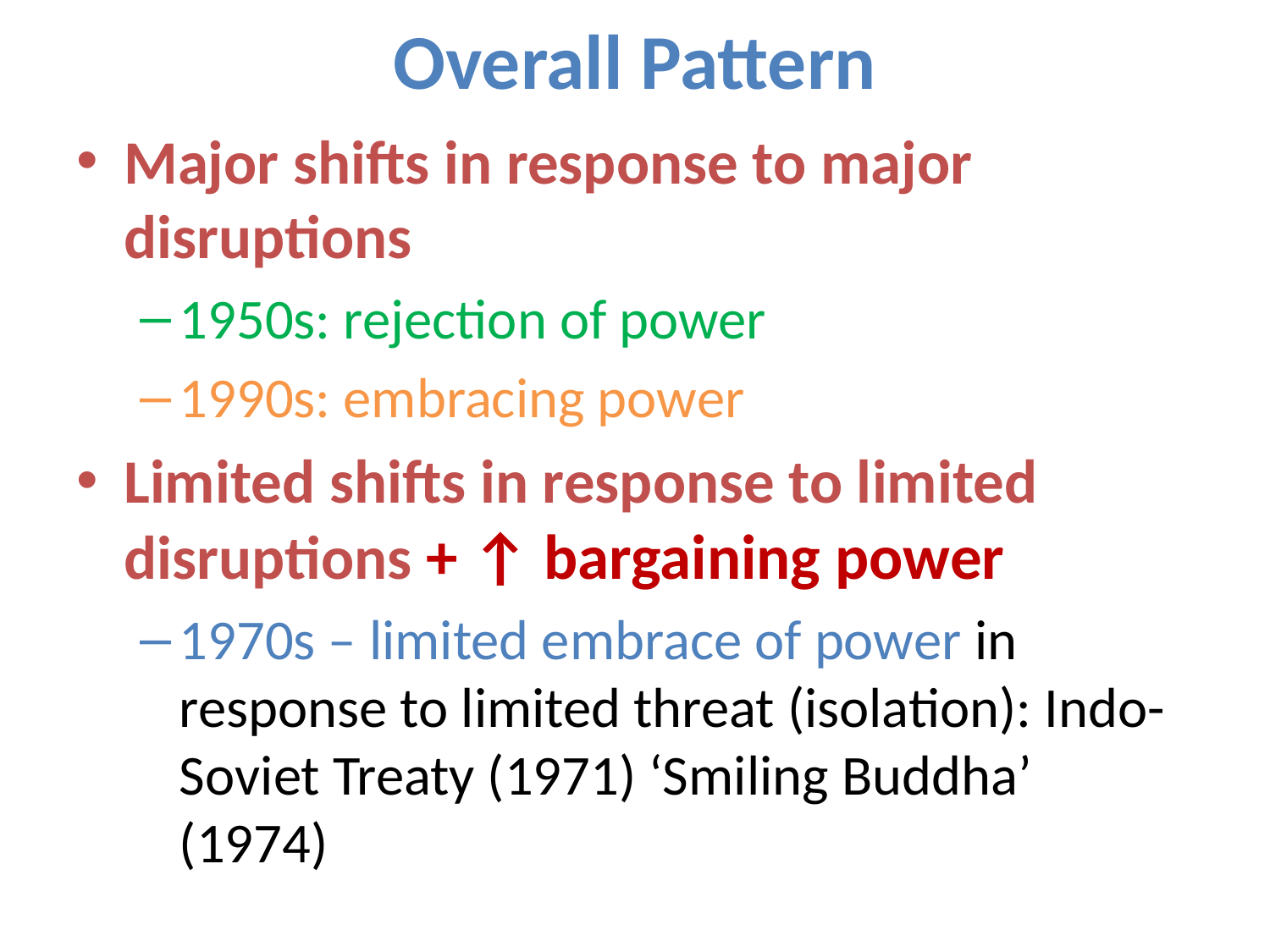

# Overall Pattern
Major shifts in response to major disruptions
1950s: rejection of power
1990s: embracing power
Limited shifts in response to limited disruptions + ↑ bargaining power
1970s – limited embrace of power in response to limited threat (isolation): Indo-Soviet Treaty (1971) ‘Smiling Buddha’ (1974)